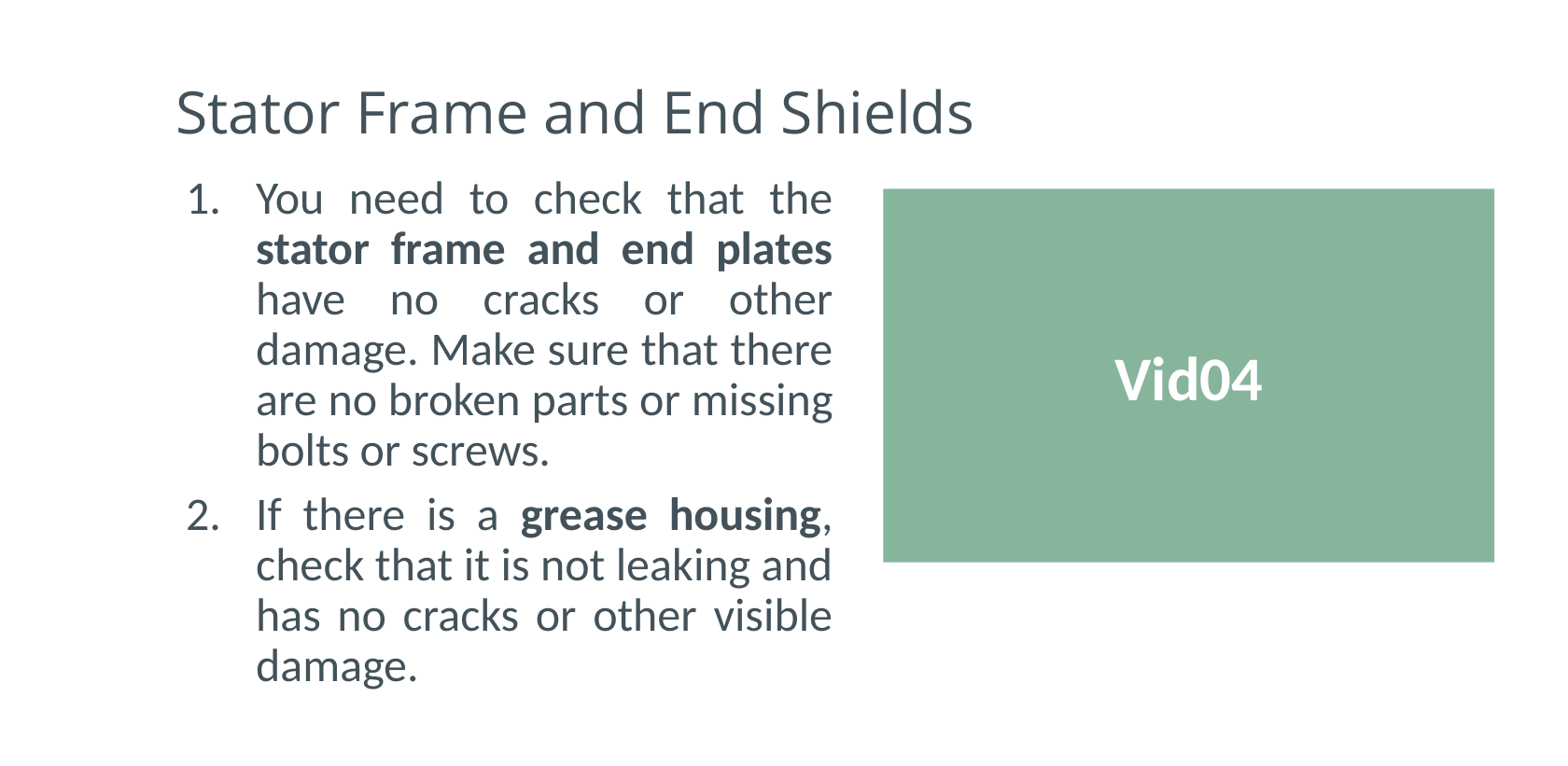

# Stator Frame and End Shields
You need to check that the stator frame and end plates have no cracks or other damage. Make sure that there are no broken parts or missing bolts or screws.
If there is a grease housing, check that it is not leaking and has no cracks or other visible damage.
Vid04